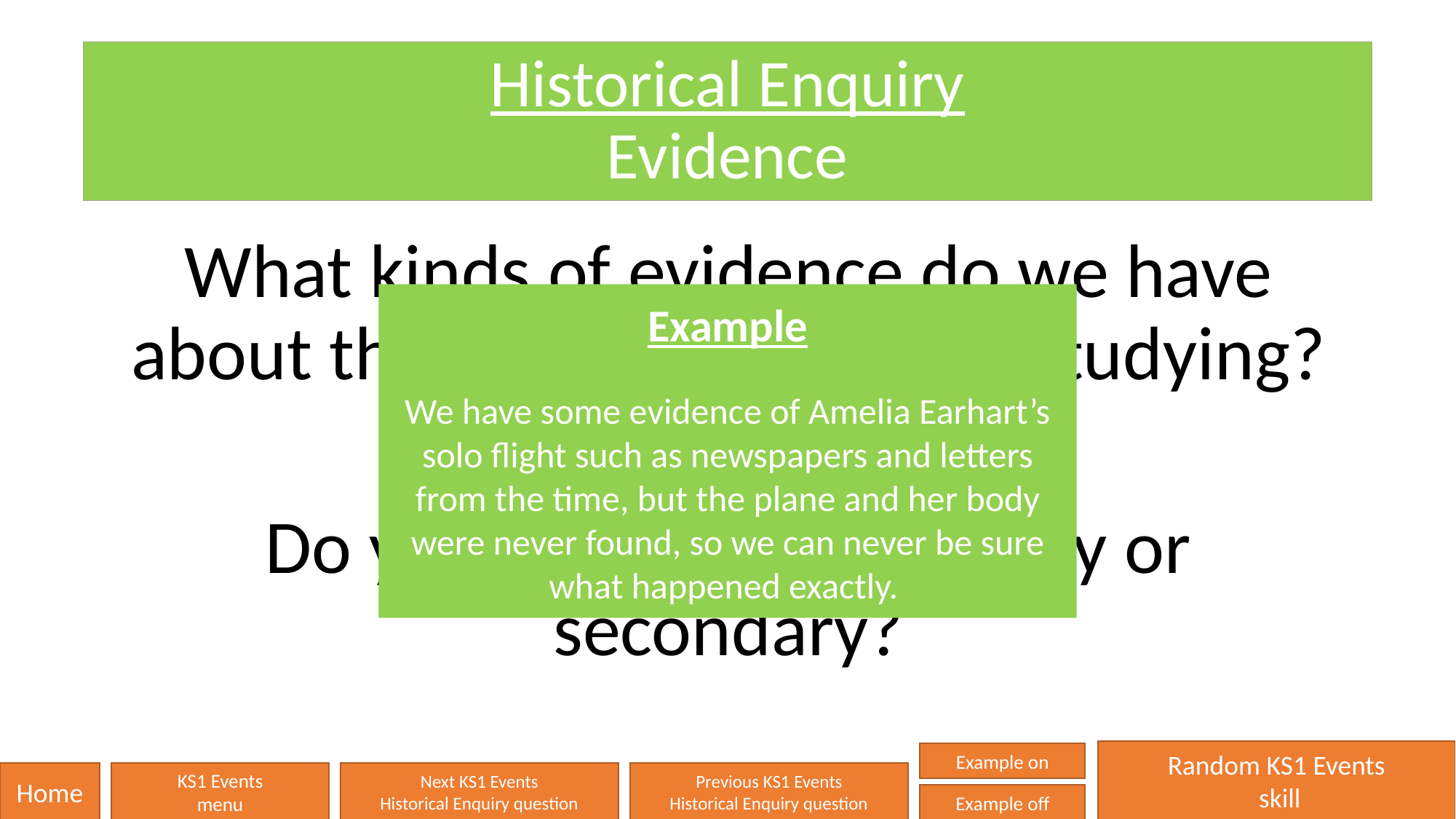

# Historical Enquiry Evidence
What kinds of evidence do we have about the event that you are studying?

Do you know if it is primary or secondary?
Example

We have some evidence of Amelia Earhart’s solo flight such as newspapers and letters from the time, but the plane and her body were never found, so we can never be sure what happened exactly.
Random KS1 Events
 skill
Example on
Home
KS1 Events
menu
Next KS1 Events
Historical Enquiry question
Previous KS1 Events
Historical Enquiry question
Example off